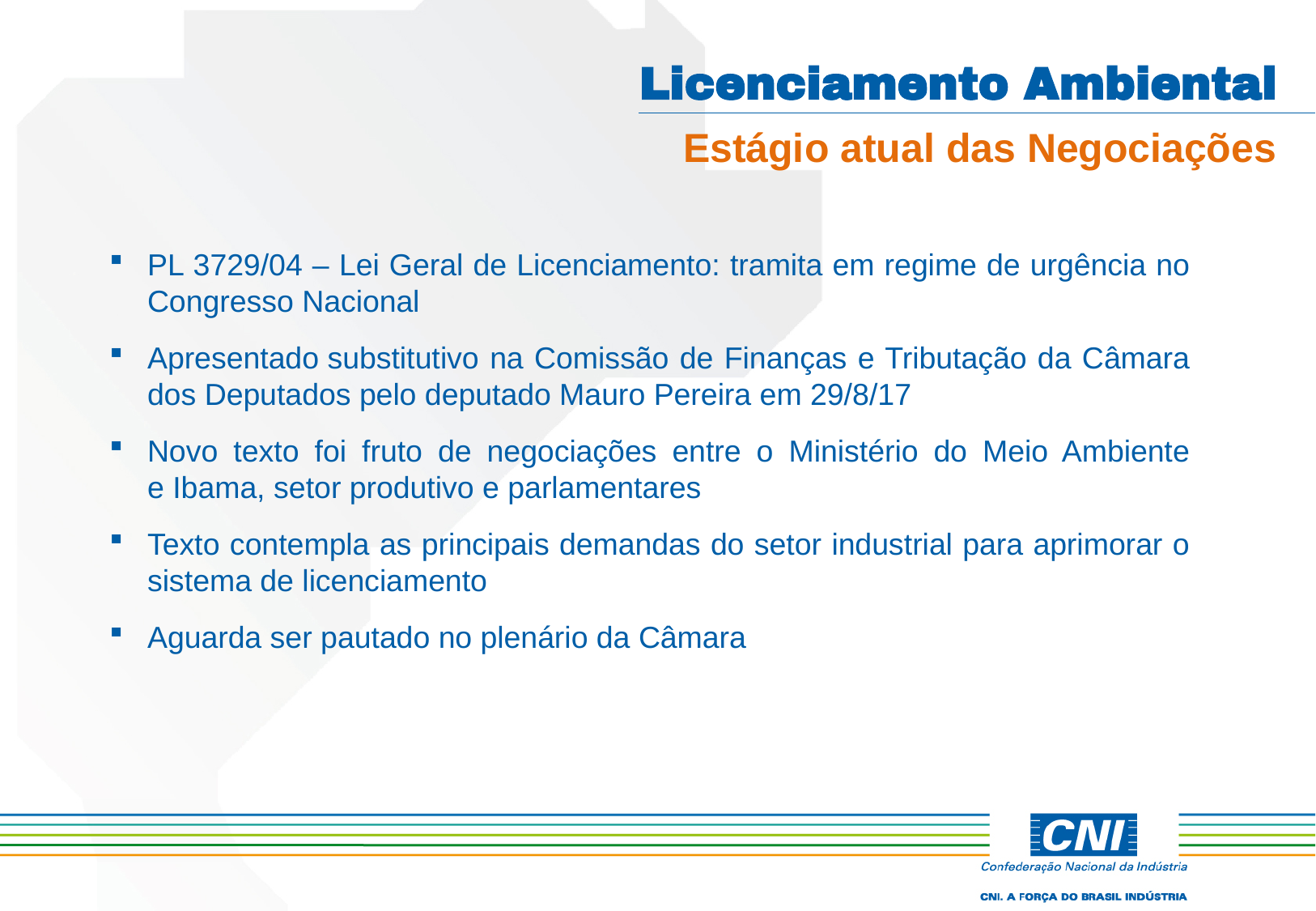

Licenciamento Ambiental

Estágio atual das Negociações
PL 3729/04 – Lei Geral de Licenciamento: tramita em regime de urgência no Congresso Nacional
Apresentado substitutivo na Comissão de Finanças e Tributação da Câmara dos Deputados pelo deputado Mauro Pereira em 29/8/17
​​​Novo texto foi fruto de negociações entre o Ministério do Meio Ambiente e Ibama, setor produtivo e parlamentares
Texto contempla as principais demandas do setor industrial para aprimorar o sistema de licenciamento
Aguarda ser pautado no plenário da Câmara